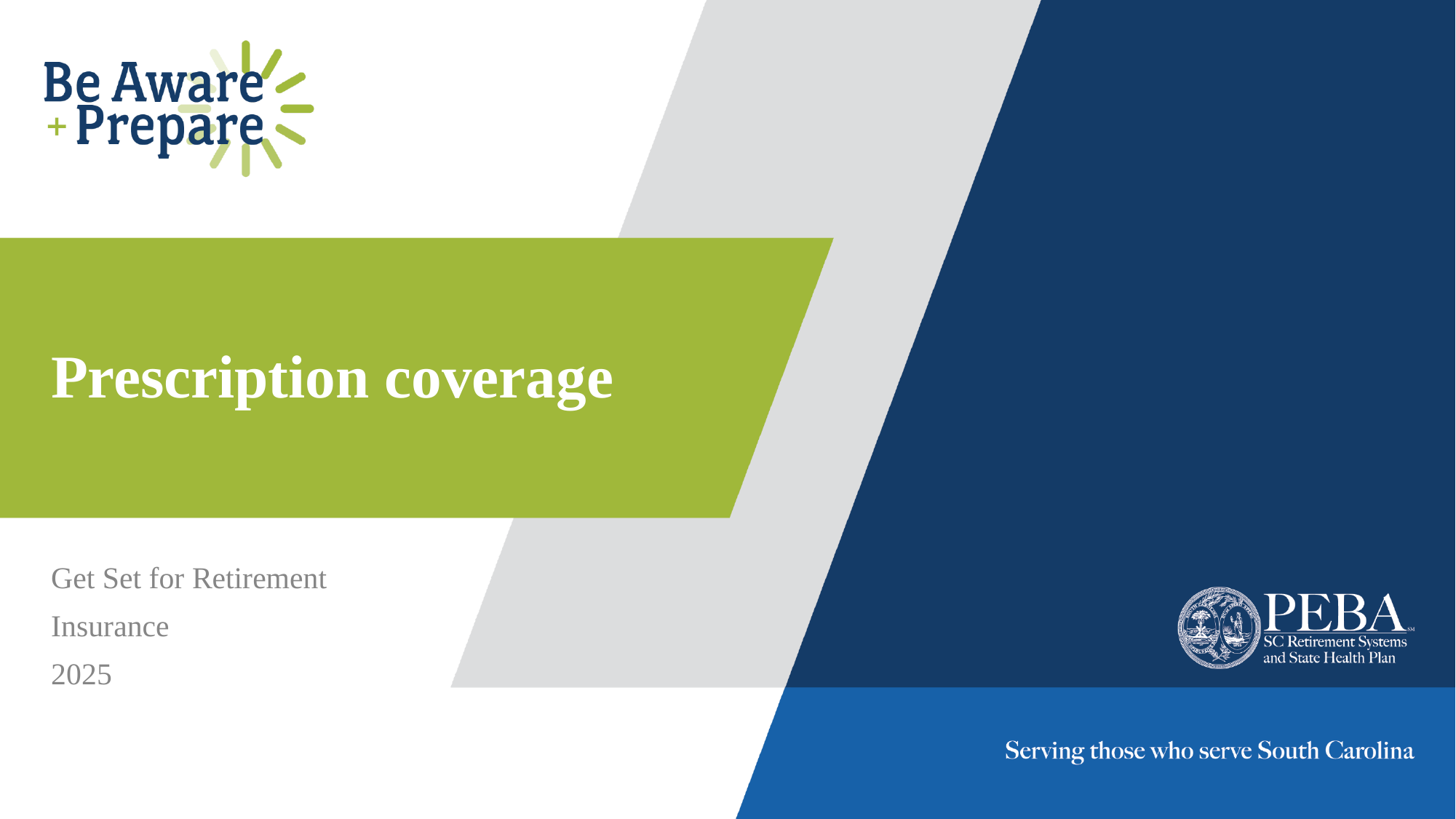

# Prescription coverage
Get Set for Retirement
Insurance
2025